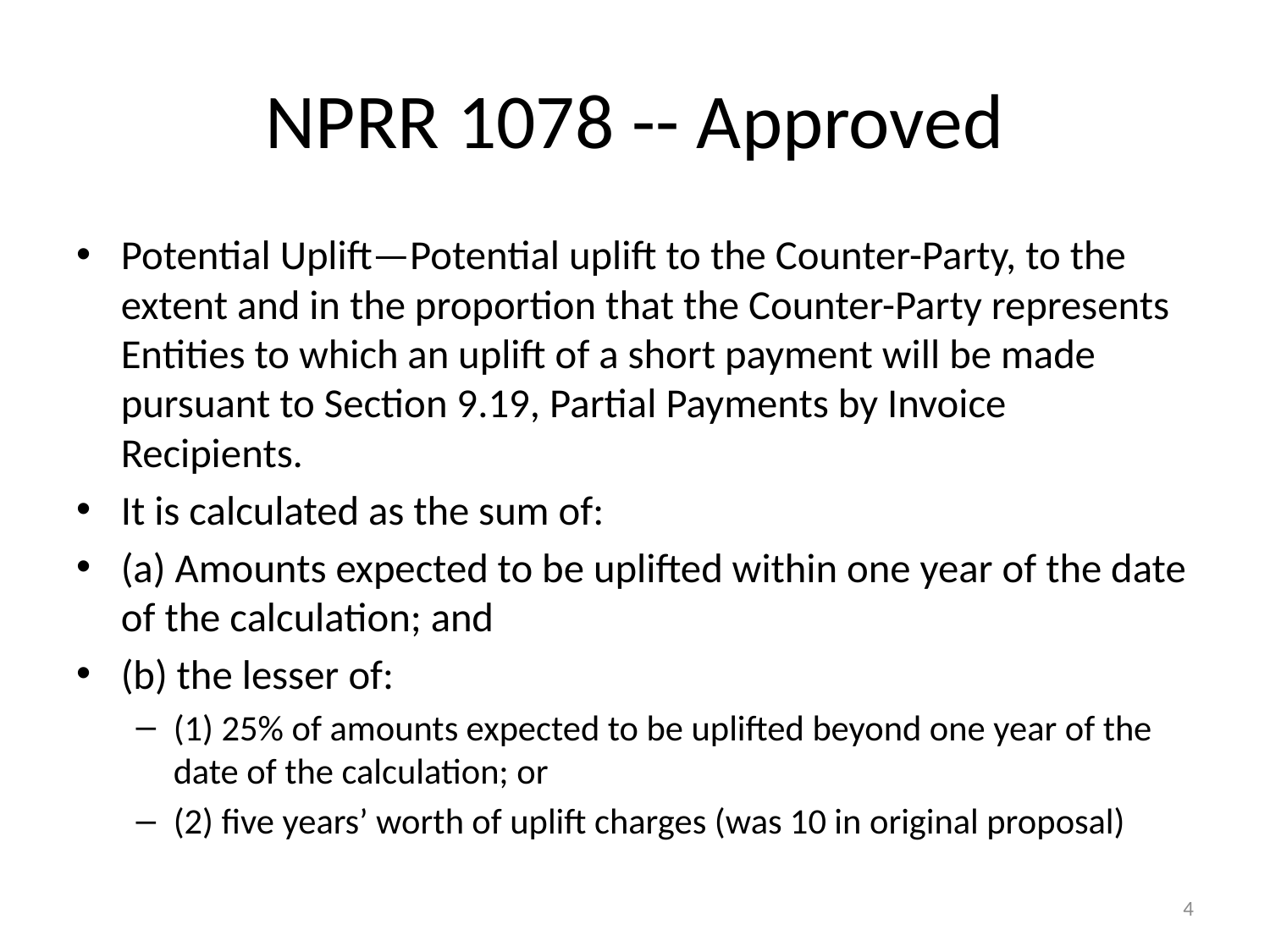

# NPRR 1078 -- Approved
Potential Uplift—Potential uplift to the Counter-Party, to the extent and in the proportion that the Counter-Party represents Entities to which an uplift of a short payment will be made pursuant to Section 9.19, Partial Payments by Invoice Recipients.
It is calculated as the sum of:
(a) Amounts expected to be uplifted within one year of the date of the calculation; and
(b) the lesser of:
(1) 25% of amounts expected to be uplifted beyond one year of the date of the calculation; or
(2) five years’ worth of uplift charges (was 10 in original proposal)

4